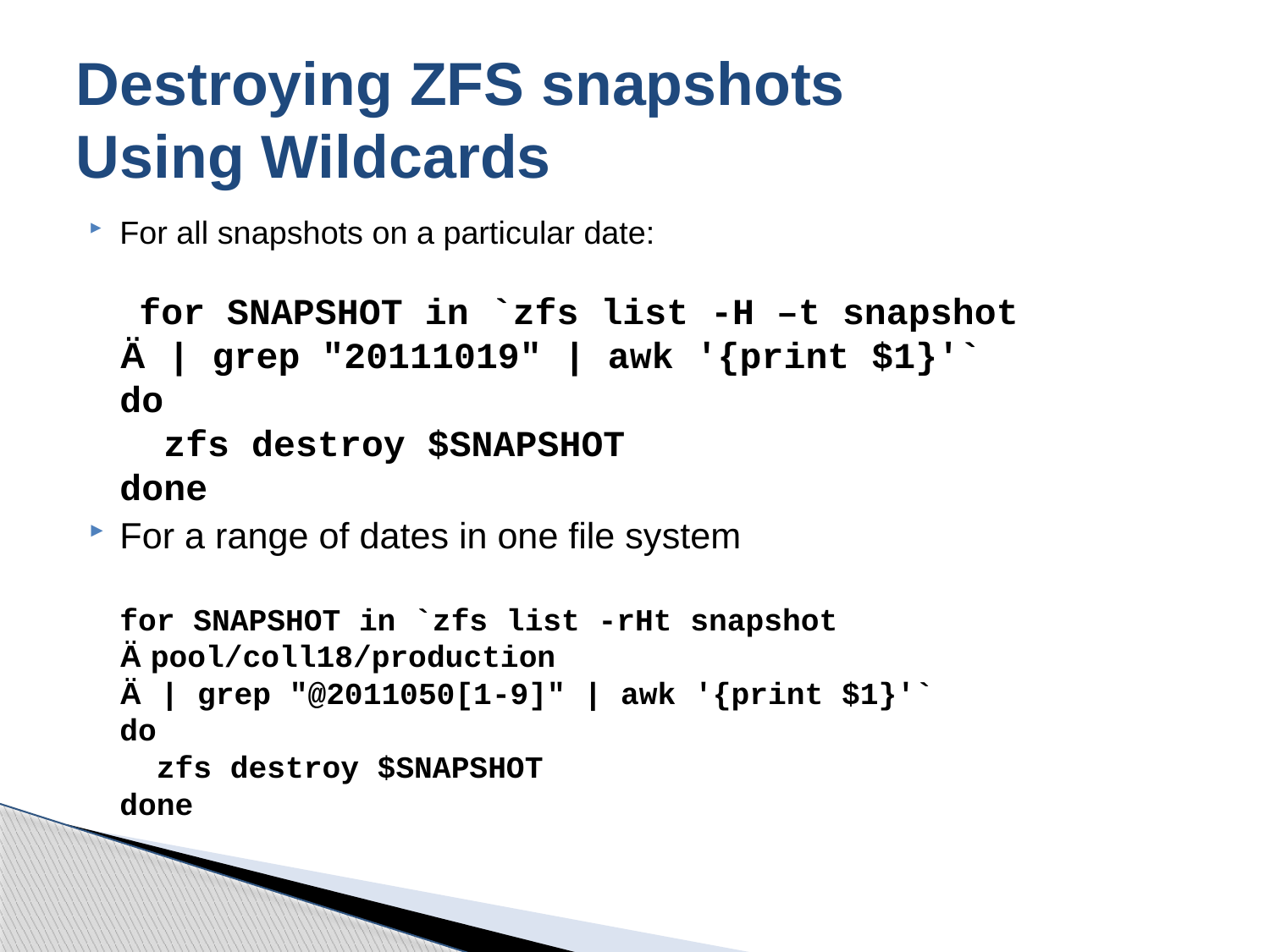

# Destroying ZFS snapshots Using Wildcards
For all snapshots on a particular date:
 for SNAPSHOT in `zfs list -H –t snapshot
Ä | grep "20111019" | awk '{print $1}'`
do
  zfs destroy $SNAPSHOT
done
For a range of dates in one file system
for SNAPSHOT in `zfs list -rHt snapshot
Ä pool/coll18/production
Ä | grep "@2011050[1-9]" | awk '{print $1}'`
do
  zfs destroy $SNAPSHOT
done